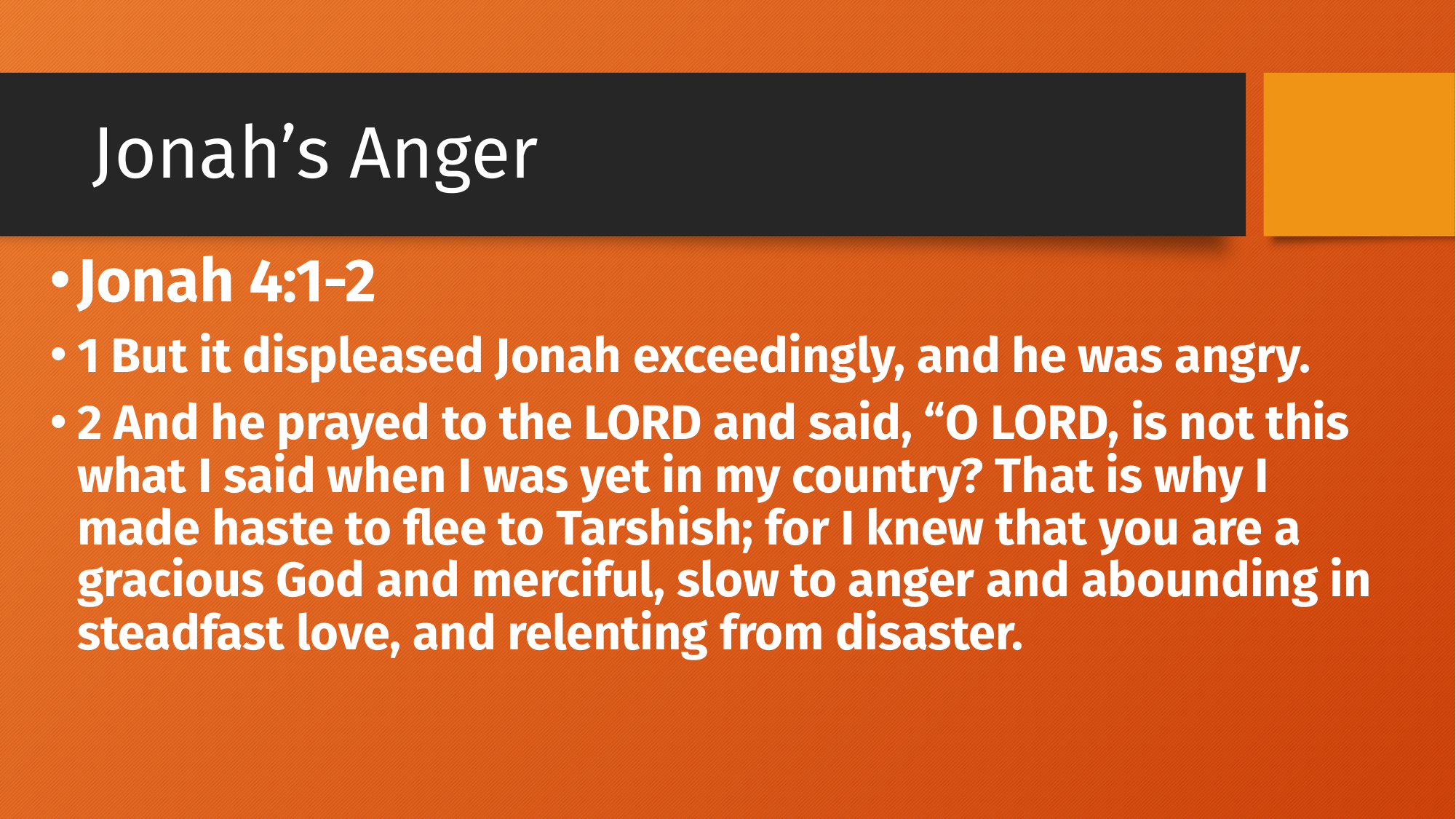

# Jonah’s Anger
Jonah 4:1-2
1 But it displeased Jonah exceedingly, and he was angry.
2 And he prayed to the LORD and said, “O LORD, is not this what I said when I was yet in my country? That is why I made haste to flee to Tarshish; for I knew that you are a gracious God and merciful, slow to anger and abounding in steadfast love, and relenting from disaster.